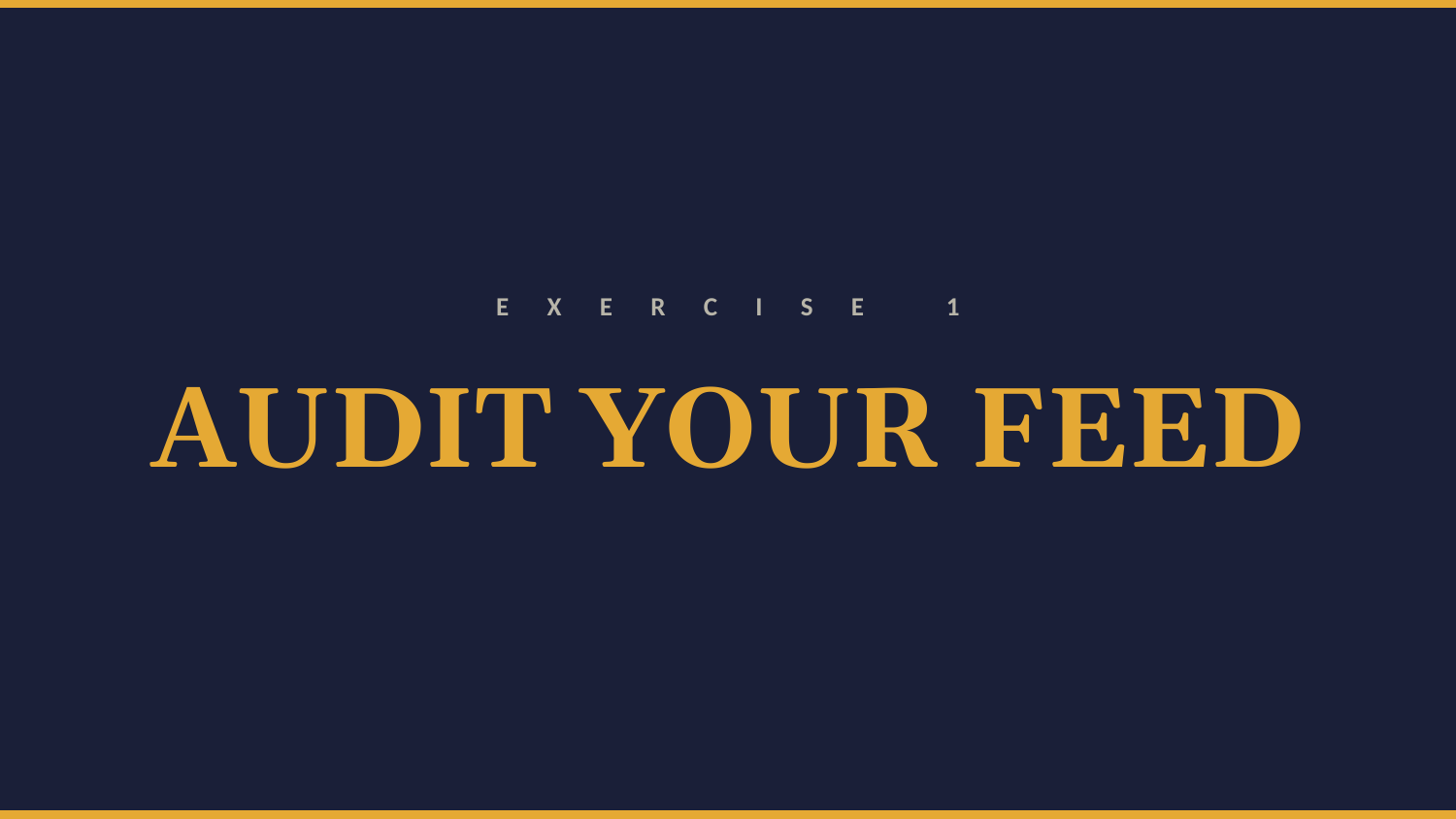

E X E R C I S E   1
AUDIT YOUR FEED